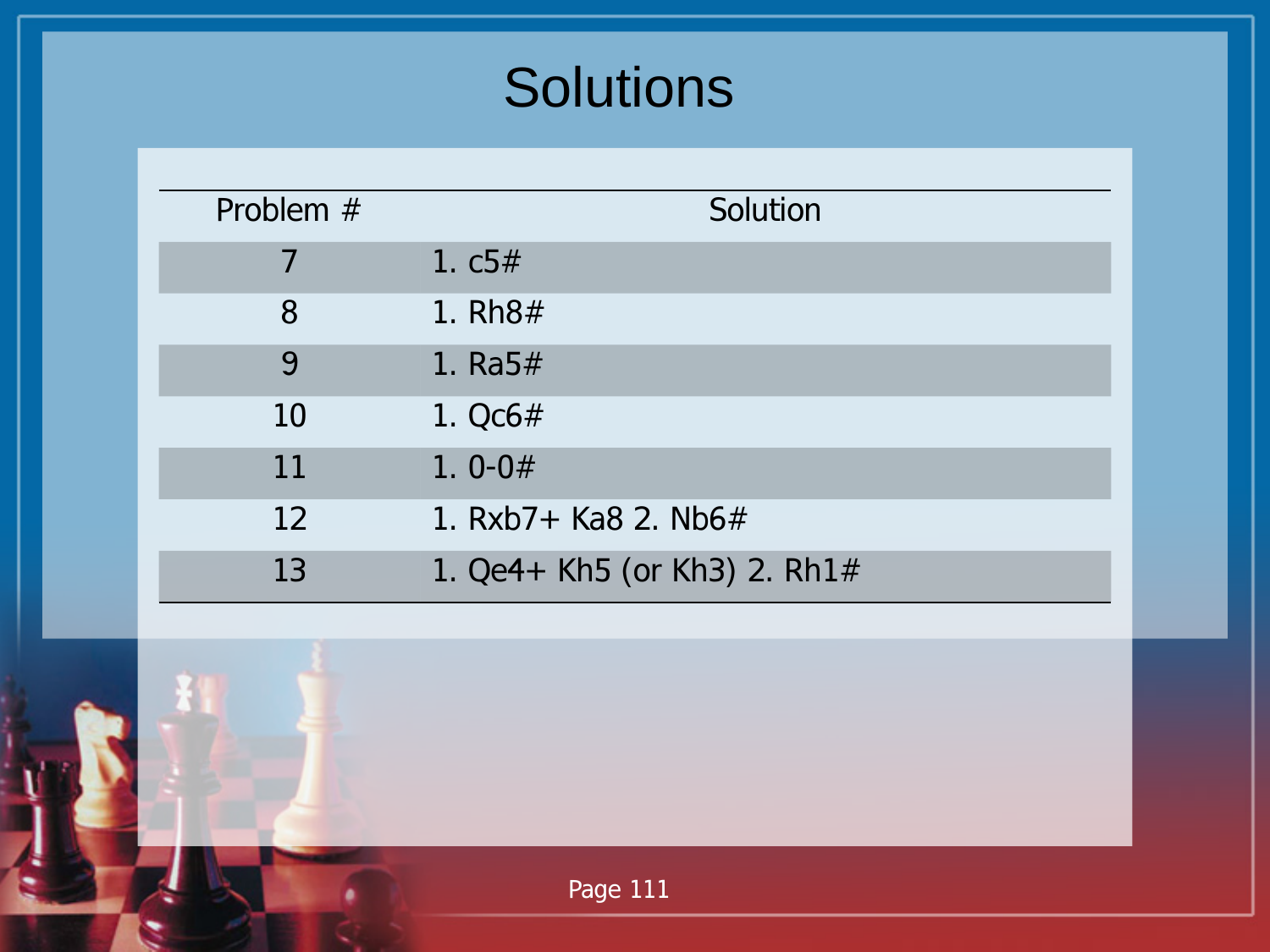

# Solutions
| Problem # | Solution |
| --- | --- |
| 7 | 1. c5# |
| 8 | 1. Rh8# |
| 9 | 1. Ra5# |
| 10 | 1. Qc6# |
| 11 | 1. 0-0# |
| 12 | 1. Rxb7+ Ka8 2. Nb6# |
| 13 | 1. Qe4+ Kh5 (or Kh3) 2. Rh1# |
Page 111